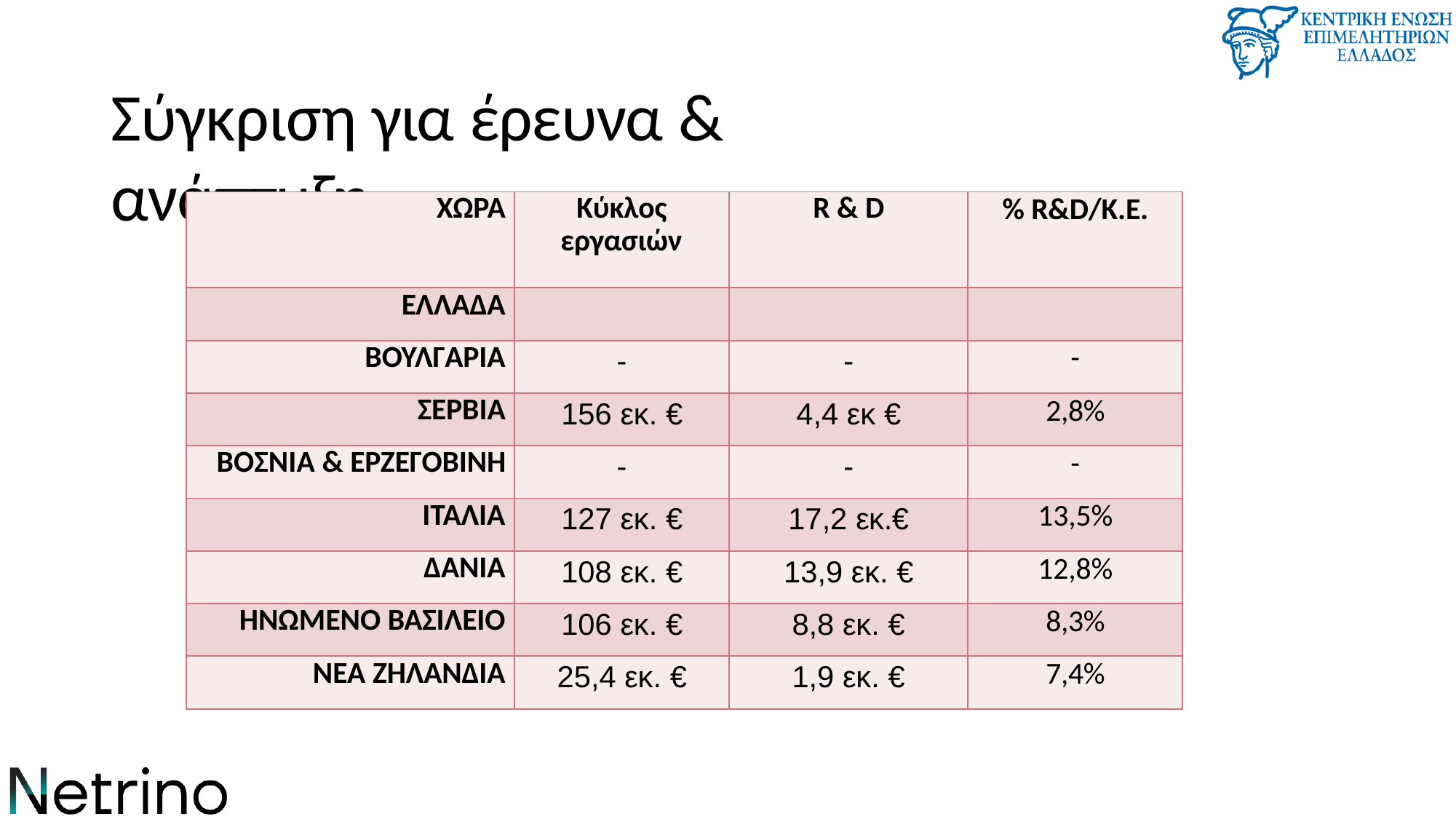

# Σύγκριση για έρευνα & ανάπτυξη
| ΧΩΡΑ | Κύκλος εργασιών | R & D | % R&D/Κ.Ε. |
| --- | --- | --- | --- |
| ΕΛΛΑΔΑ |  |  |  |
| ΒΟΥΛΓΑΡΙΑ | - | - | - |
| ΣΕΡΒΙΑ | 156 εκ. € | 4,4 εκ € | 2,8% |
| ΒΟΣΝΙΑ & ΕΡΖΕΓΟΒΙΝΗ | - | - | - |
| ΙΤΑΛΙΑ | 127 εκ. € | 17,2 εκ.€ | 13,5% |
| ΔΑΝΙΑ | 108 εκ. € | 13,9 εκ. € | 12,8% |
| ΗΝΩΜΕΝΟ ΒΑΣΙΛΕΙΟ | 106 εκ. € | 8,8 εκ. € | 8,3% |
| ΝΕΑ ΖΗΛΑΝΔΙΑ | 25,4 εκ. € | 1,9 εκ. € | 7,4% |